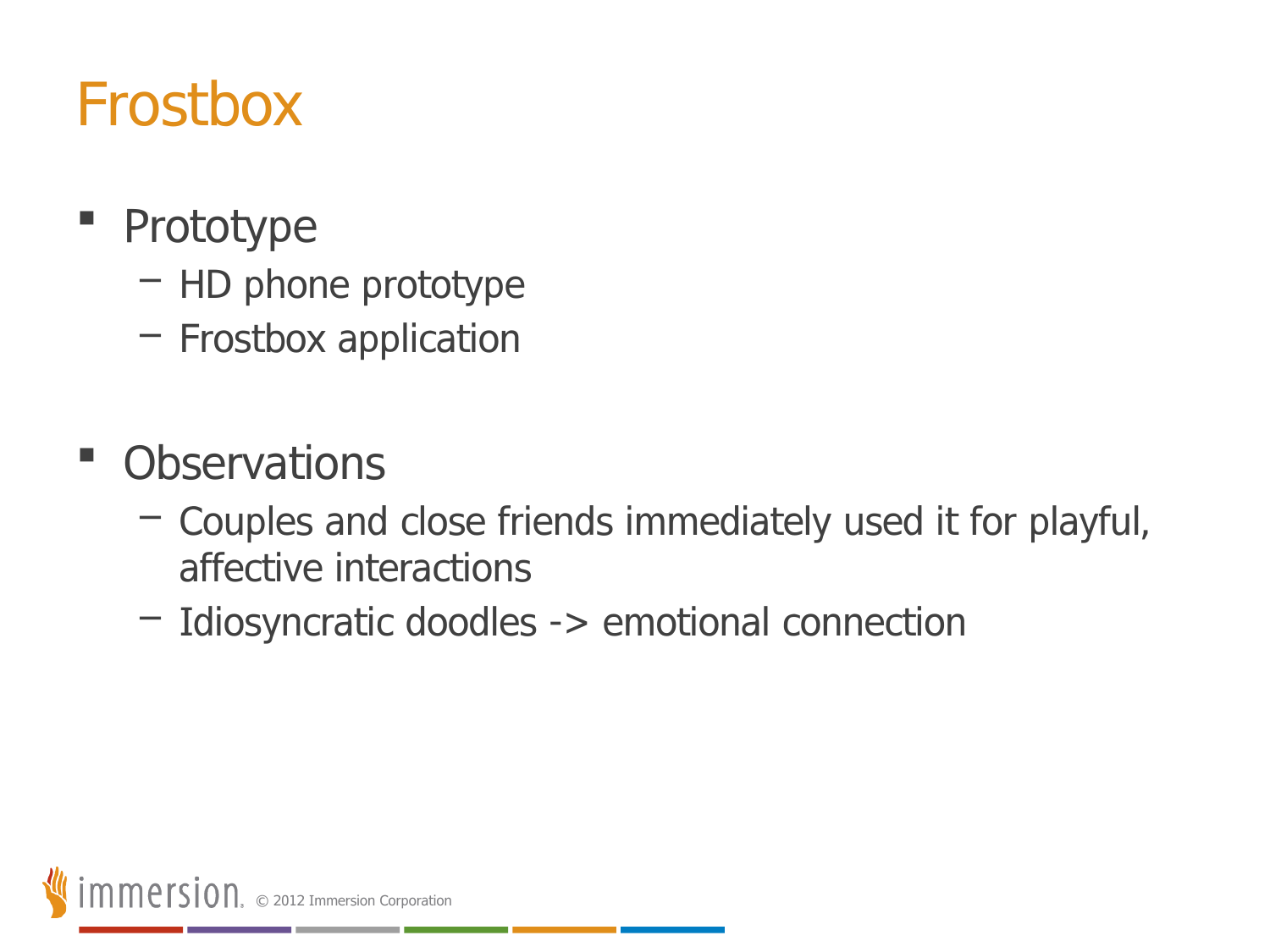

# Frostbox
Prototype
HD phone prototype
Frostbox application

Observations
Couples and close friends immediately used it for playful, affective interactions
Idiosyncratic doodles -> emotional connection